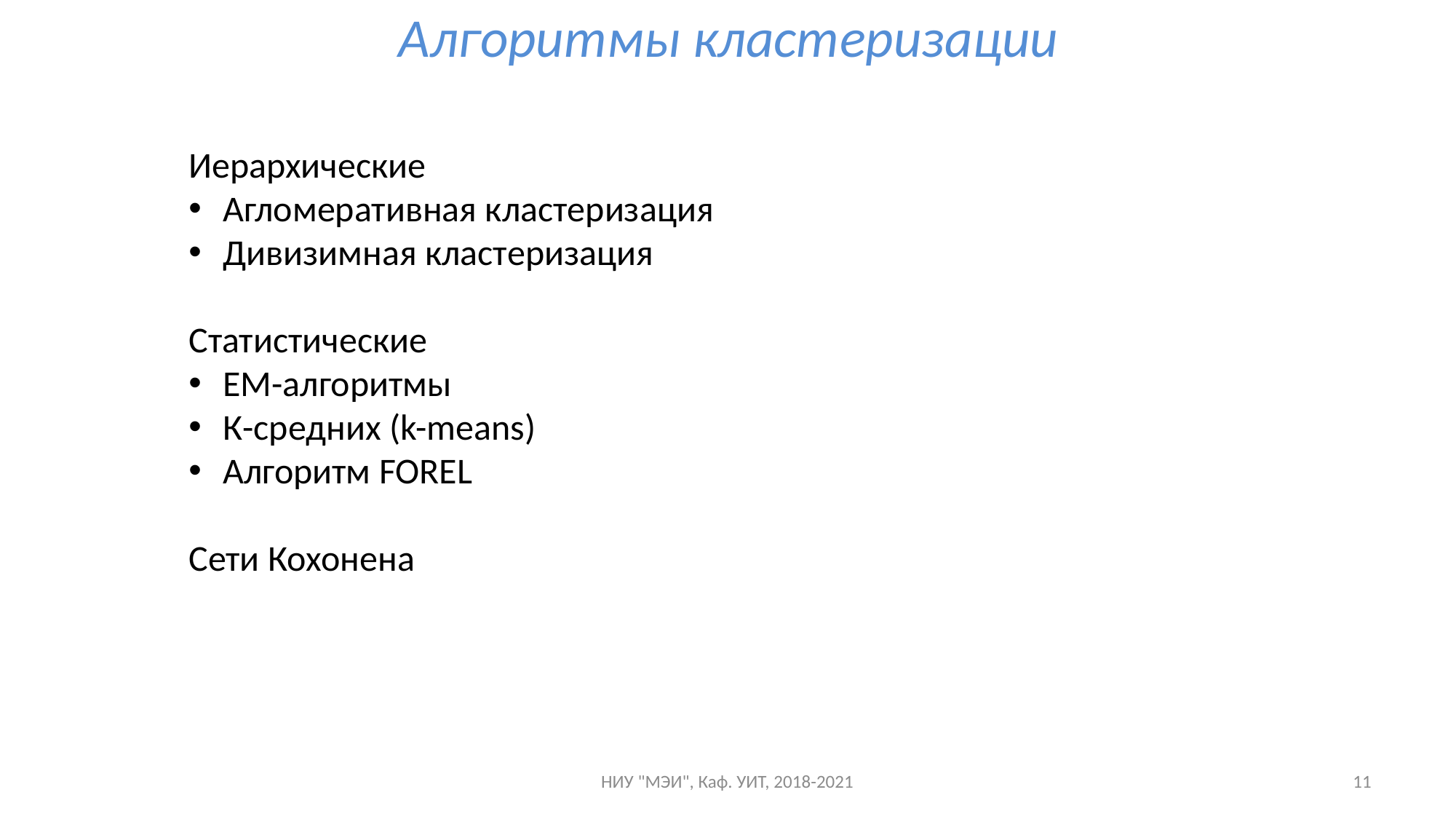

# Алгоритмы кластеризации
Иерархические
Агломеративная кластеризация
Дивизимная кластеризация

Статистические
ЕМ-алгоритмы
К-средних (k-means)
Алгоритм FOREL

Сети Кохонена

НИУ "МЭИ", Каф. УИТ, 2018-2021
11